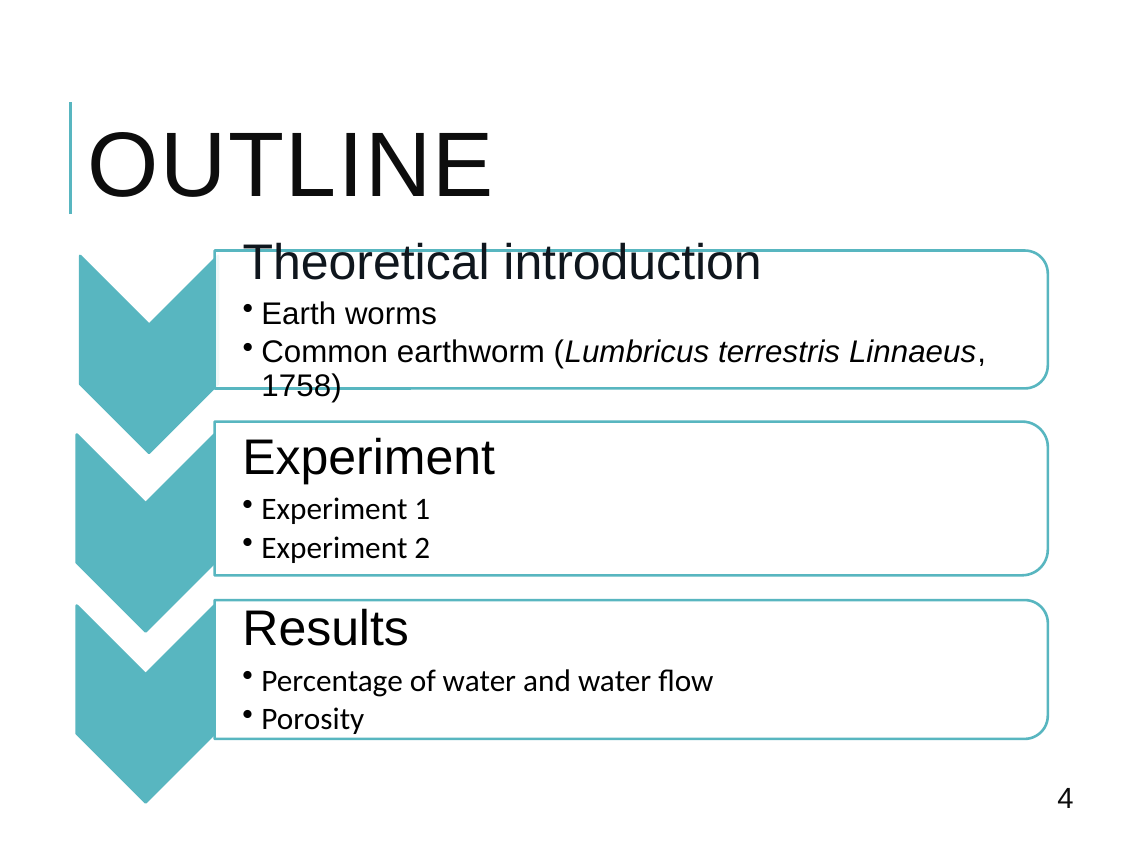

# Outline

Theoretical introduction
Earth worms
Common earthworm (Lumbricus terrestris Linnaeus, 1758)

Experiment
Experiment 1
Experiment 2

Results
Percentage of water and water flow
Porosity
4